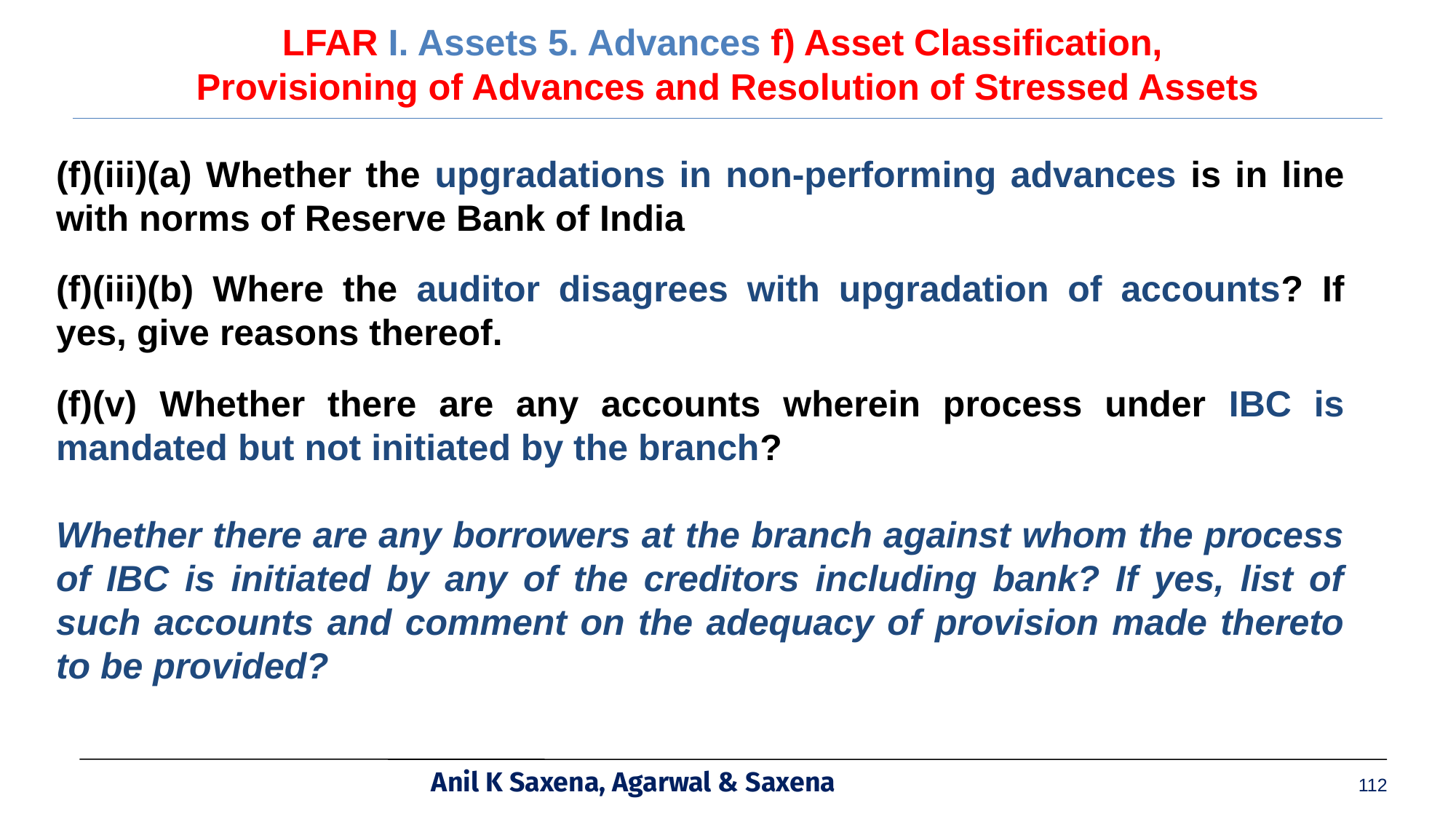

LFAR I. Assets 5. Advances f) Asset Classification,
Provisioning of Advances and Resolution of Stressed Assets
(f)(iii)(a) Whether the upgradations in non-performing advances is in line with norms of Reserve Bank of India

(f)(iii)(b) Where the auditor disagrees with upgradation of accounts? If yes, give reasons thereof.

(f)(v) Whether there are any accounts wherein process under IBC is mandated but not initiated by the branch?

Whether there are any borrowers at the branch against whom the process of IBC is initiated by any of the creditors including bank? If yes, list of such accounts and comment on the adequacy of provision made thereto to be provided?
112